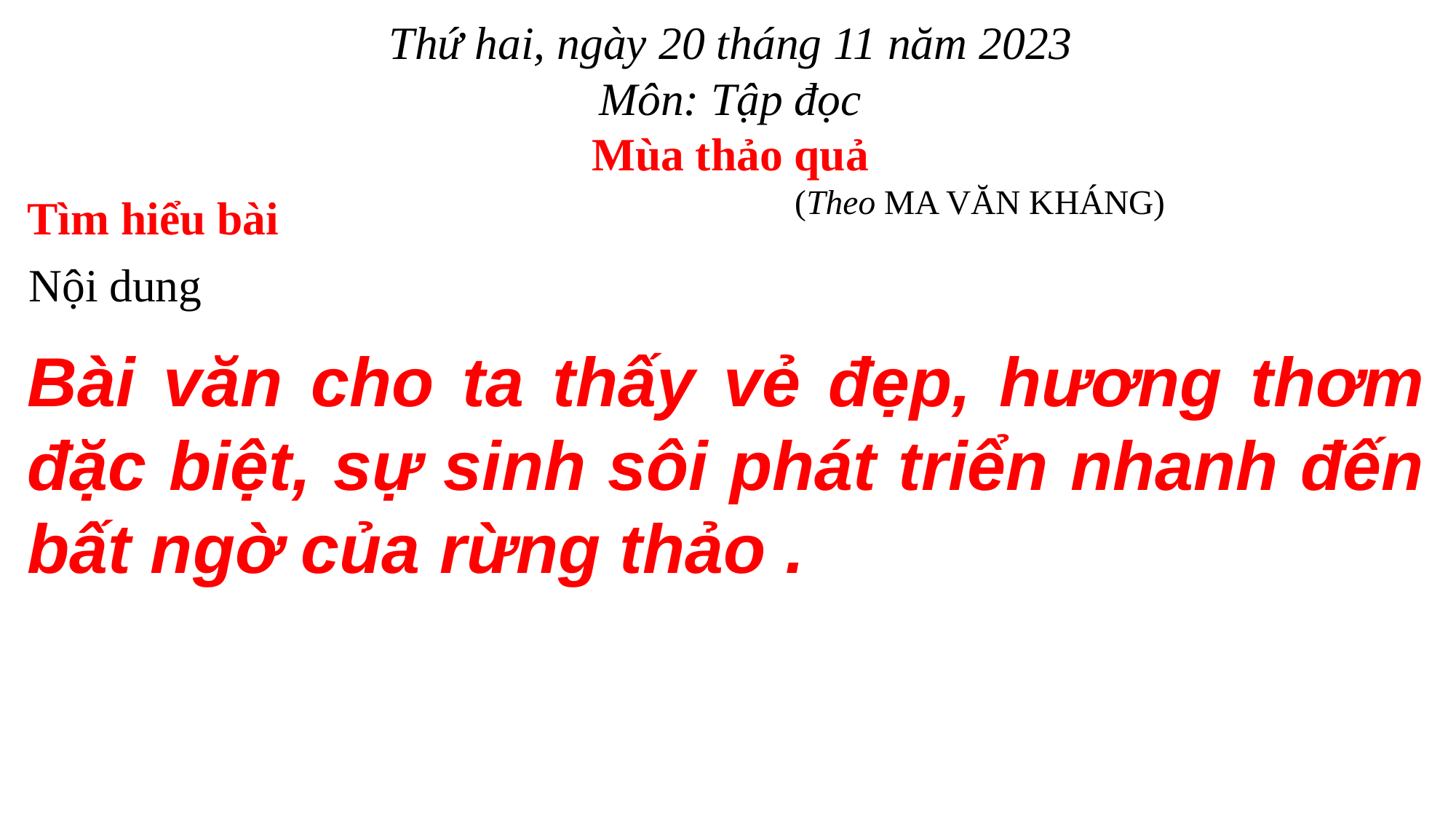

Thứ hai, ngày 20 tháng 11 năm 2023
Môn: Tập đọc
Mùa thảo quả
(Theo MA VĂN KHÁNG)
Tìm hiểu bài
Nội dung
Bài văn cho ta thấy vẻ đẹp, hương thơm đặc biệt, sự sinh sôi phát triển nhanh đến bất ngờ của rừng thảo .